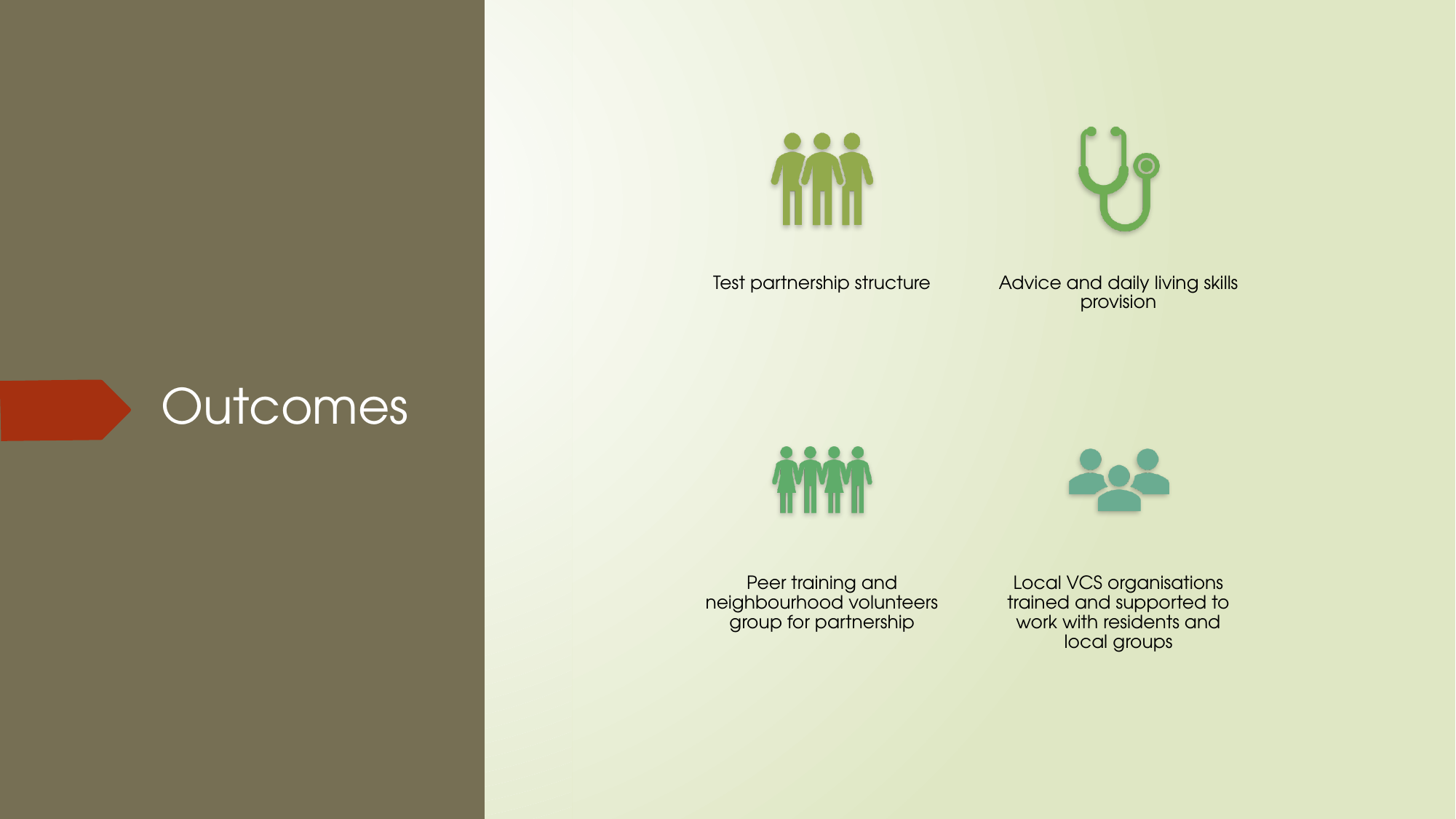

Test partnership structure
Advice and daily living skills provision
Peer training and neighbourhood volunteers group for partnership
Local VCS organisations trained and supported to work with residents and local groups
# Outcomes